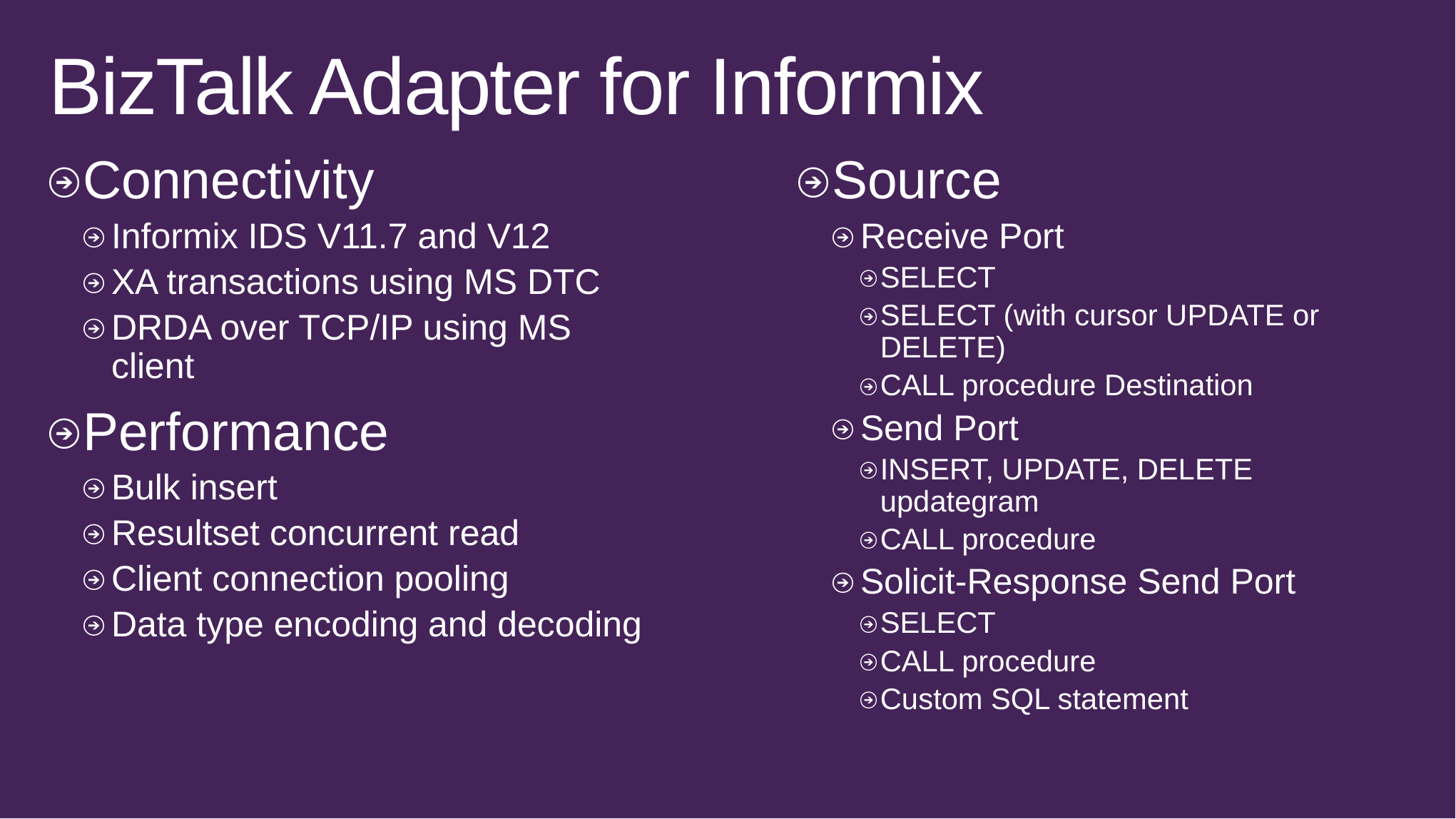

# BizTalk Adapter for Informix
Connectivity
Informix IDS V11.7 and V12
XA transactions using MS DTC
DRDA over TCP/IP using MS client
Performance
Bulk insert
Resultset concurrent read
Client connection pooling
Data type encoding and decoding
Source
Receive Port
SELECT
SELECT (with cursor UPDATE or DELETE)
CALL procedure Destination
Send Port
INSERT, UPDATE, DELETE updategram
CALL procedure
Solicit-Response Send Port
SELECT
CALL procedure
Custom SQL statement